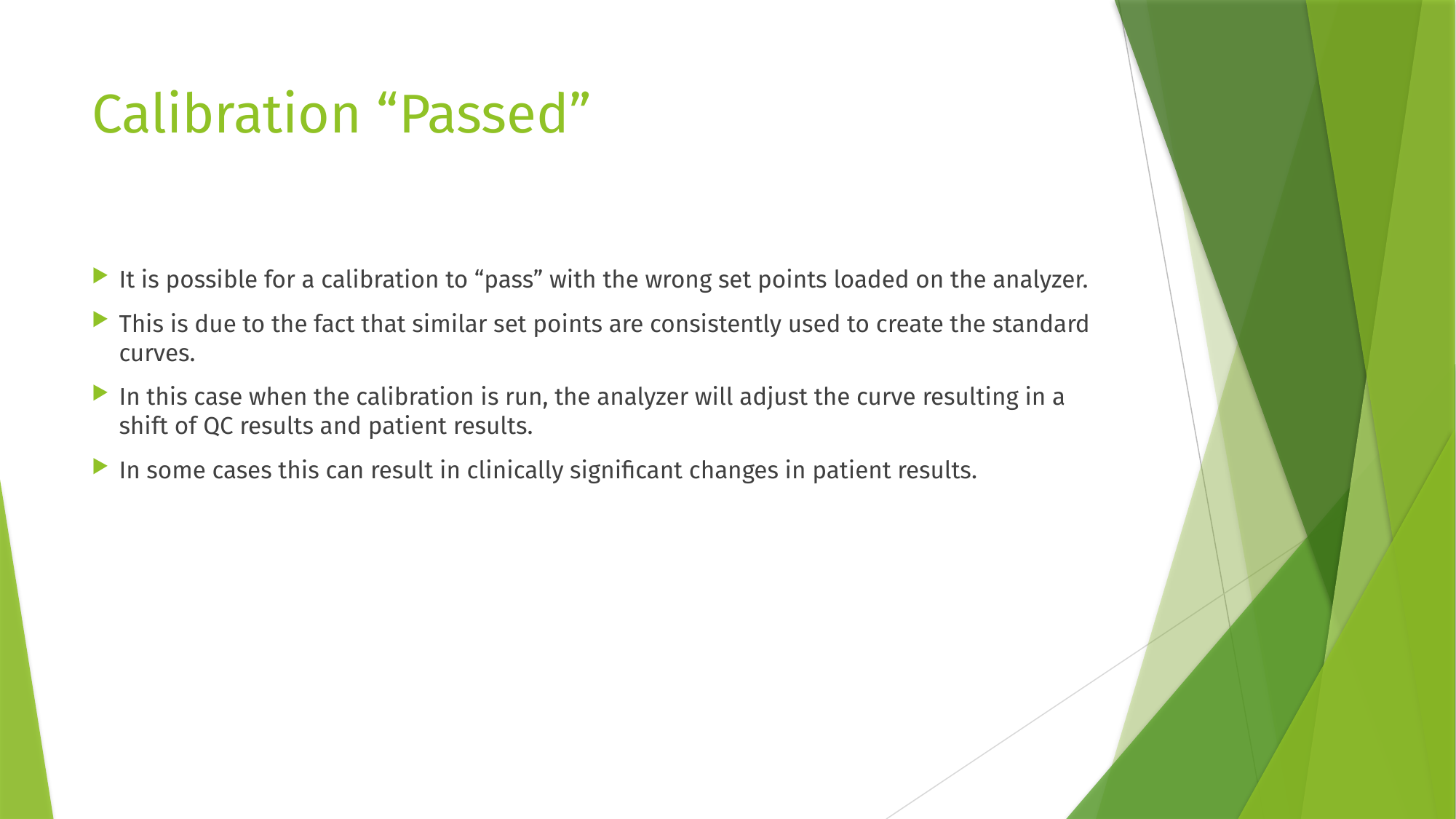

# Calibration “Passed”
It is possible for a calibration to “pass” with the wrong set points loaded on the analyzer.
This is due to the fact that similar set points are consistently used to create the standard curves.
In this case when the calibration is run, the analyzer will adjust the curve resulting in a shift of QC results and patient results.
In some cases this can result in clinically significant changes in patient results.